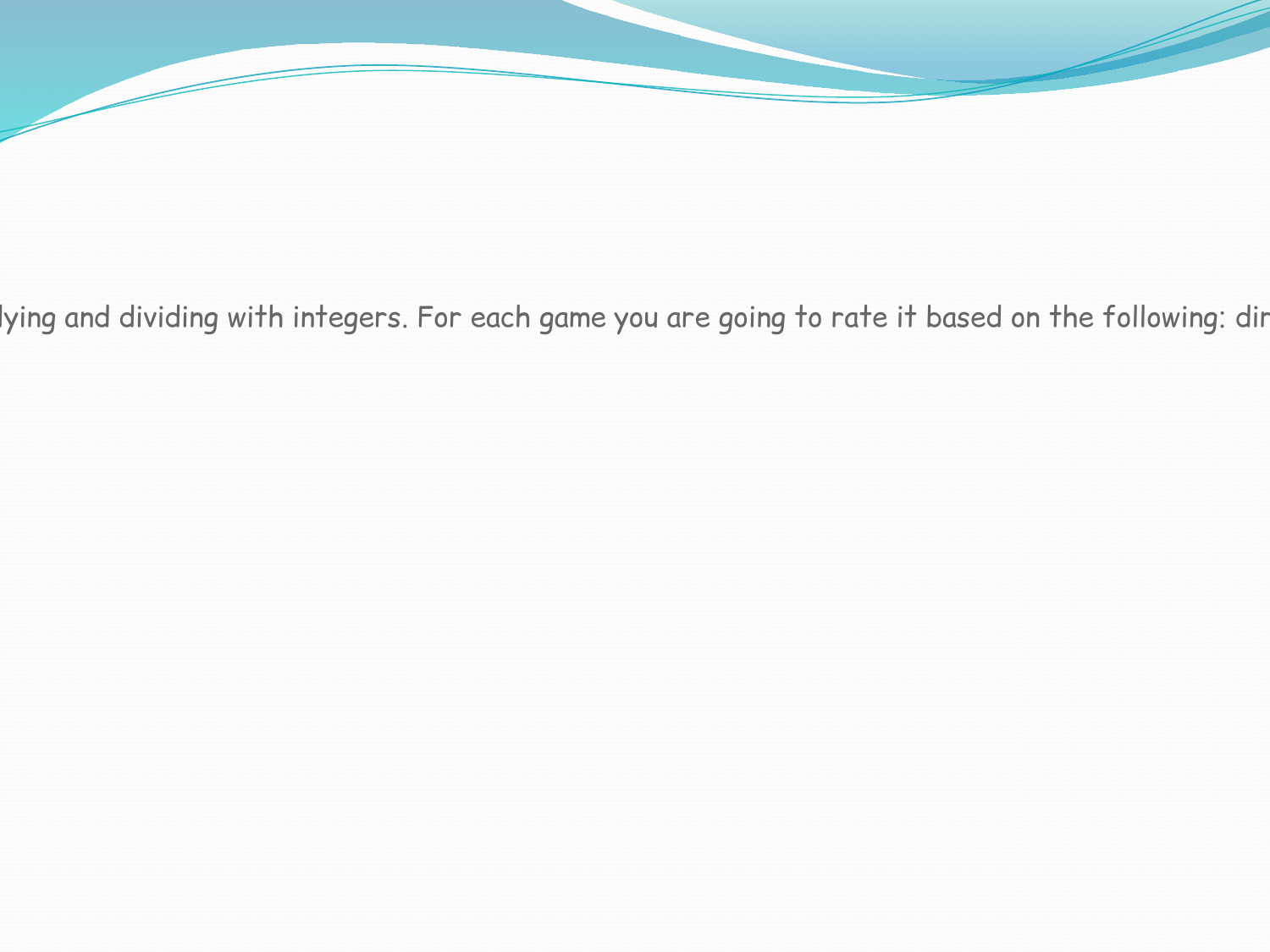

GAMES WITH INTEGERS
Click on the following links to practice adding, subtracting, multiplying and dividing with integers. For each game you are going to rate it based on the following: directions, difficulty and enjoyment. Record your ratings and score.

Mystery Picture
Guess My Number
Math Car Racing
Line Jumper
10